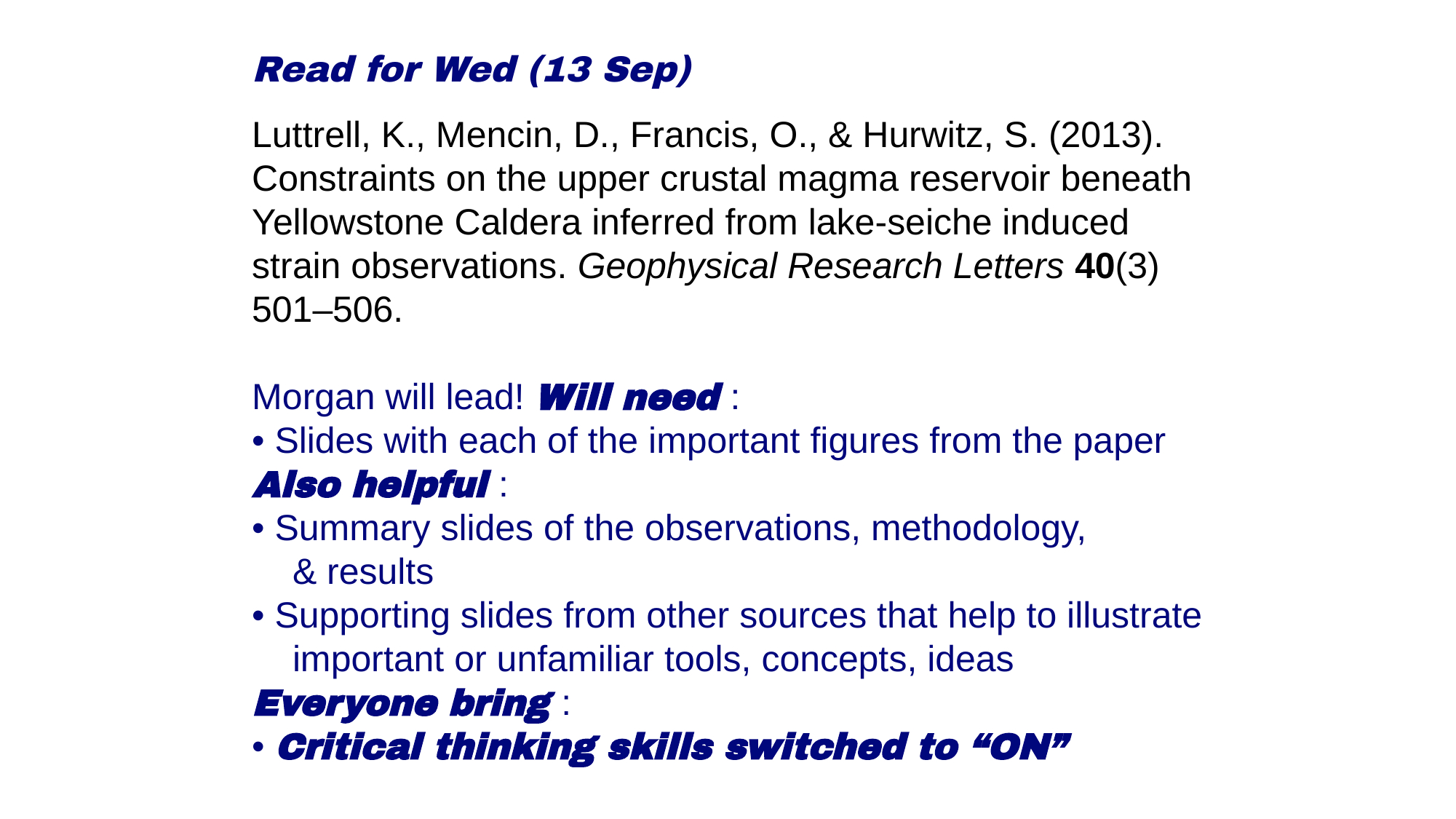

Read for Wed (13 Sep)

Luttrell, K., Mencin, D., Francis, O., & Hurwitz, S. (2013).
Constraints on the upper crustal magma reservoir beneath
Yellowstone Caldera inferred from lake‐seiche induced
strain observations. Geophysical Research Letters 40(3)
501–506.

Morgan will lead! Will need :
• Slides with each of the important figures from the paper
Also helpful :
• Summary slides of the observations, methodology,
    & results
• Supporting slides from other sources that help to illustrate
    important or unfamiliar tools, concepts, ideas
Everyone bring :
• Critical thinking skills switched to “ON”